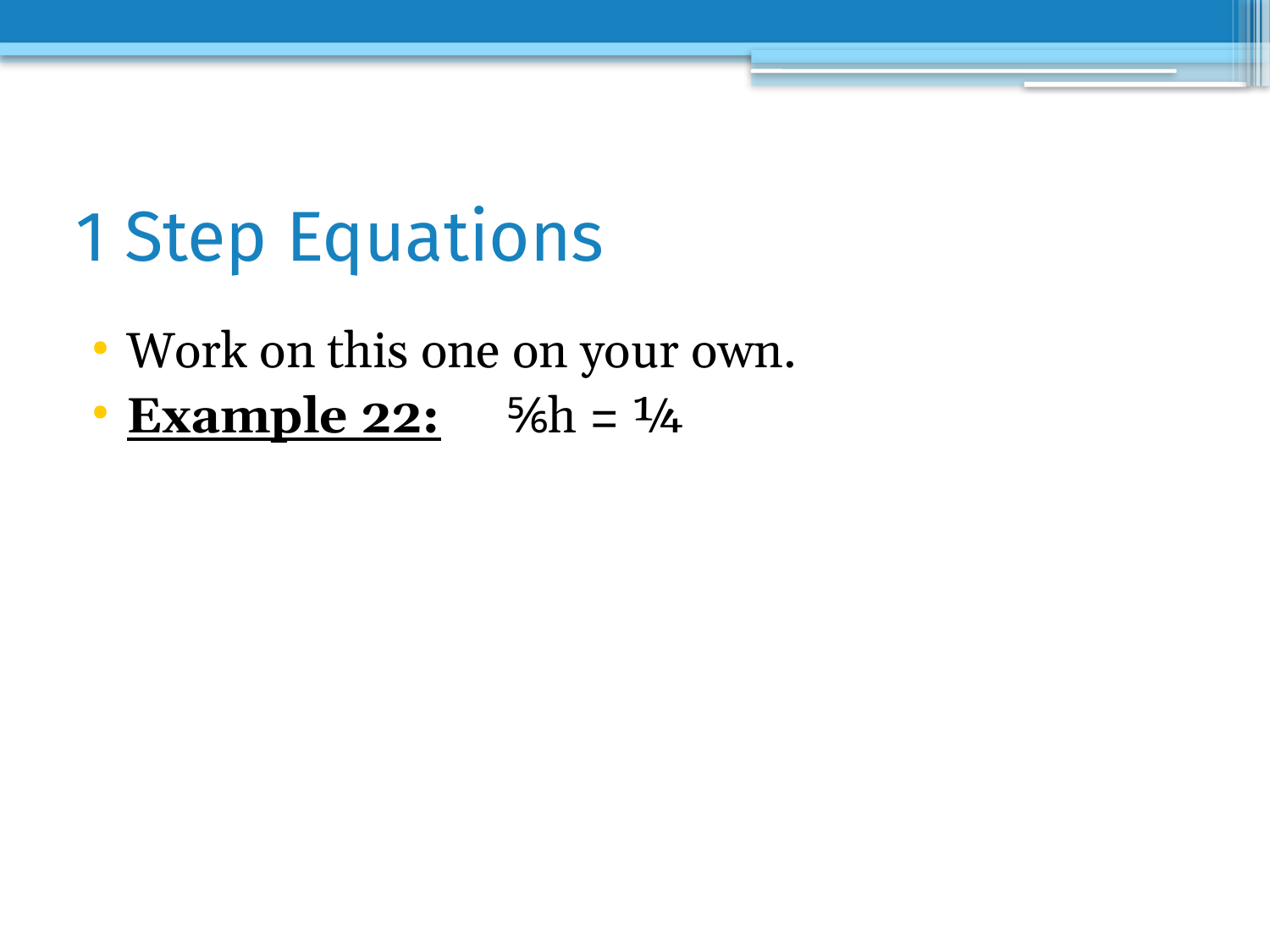

# 1 Step Equations
Work on this one on your own.
Example 22:   	⅚h = ¼